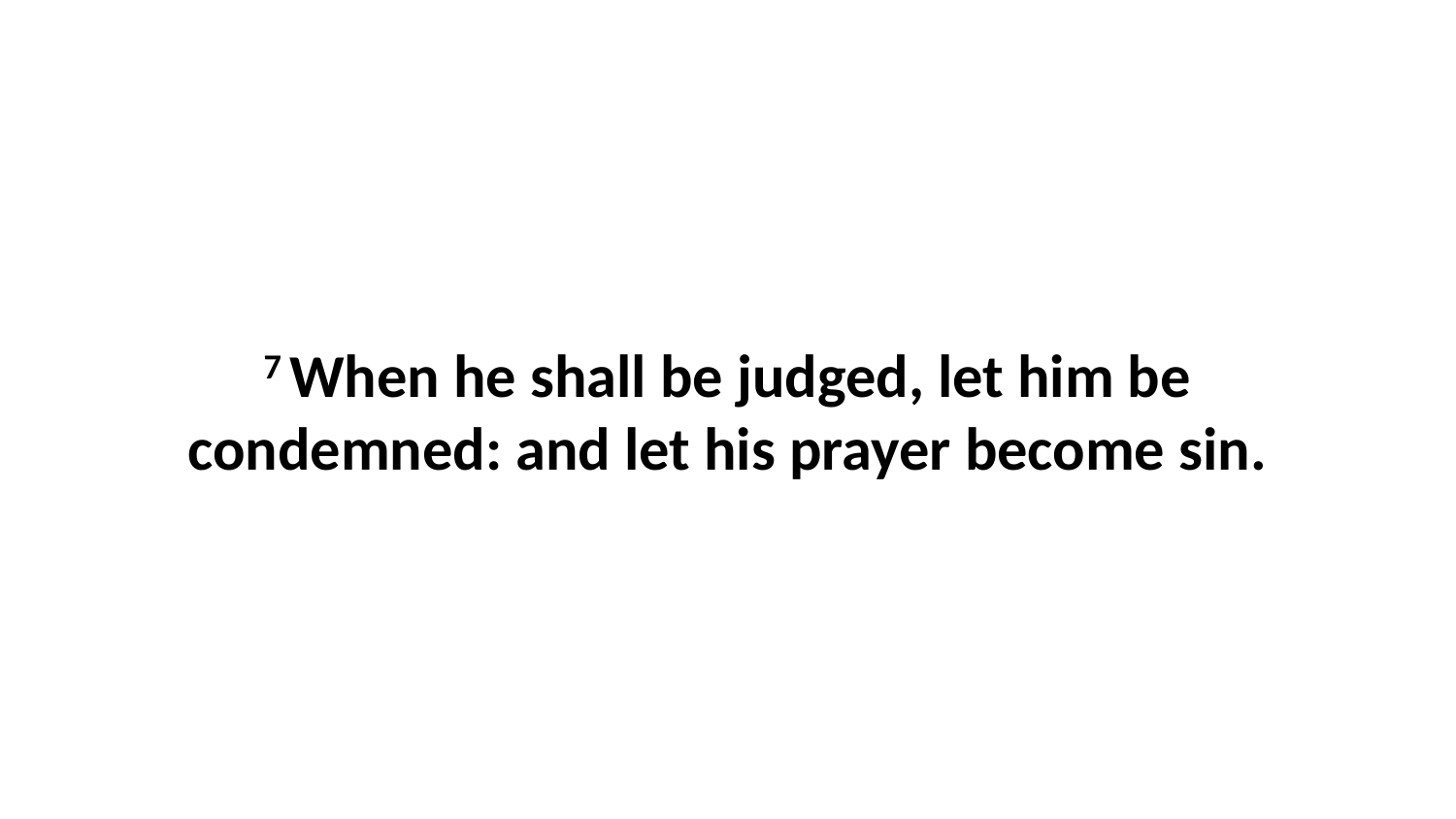

7 When he shall be judged, let him be condemned: and let his prayer become sin.